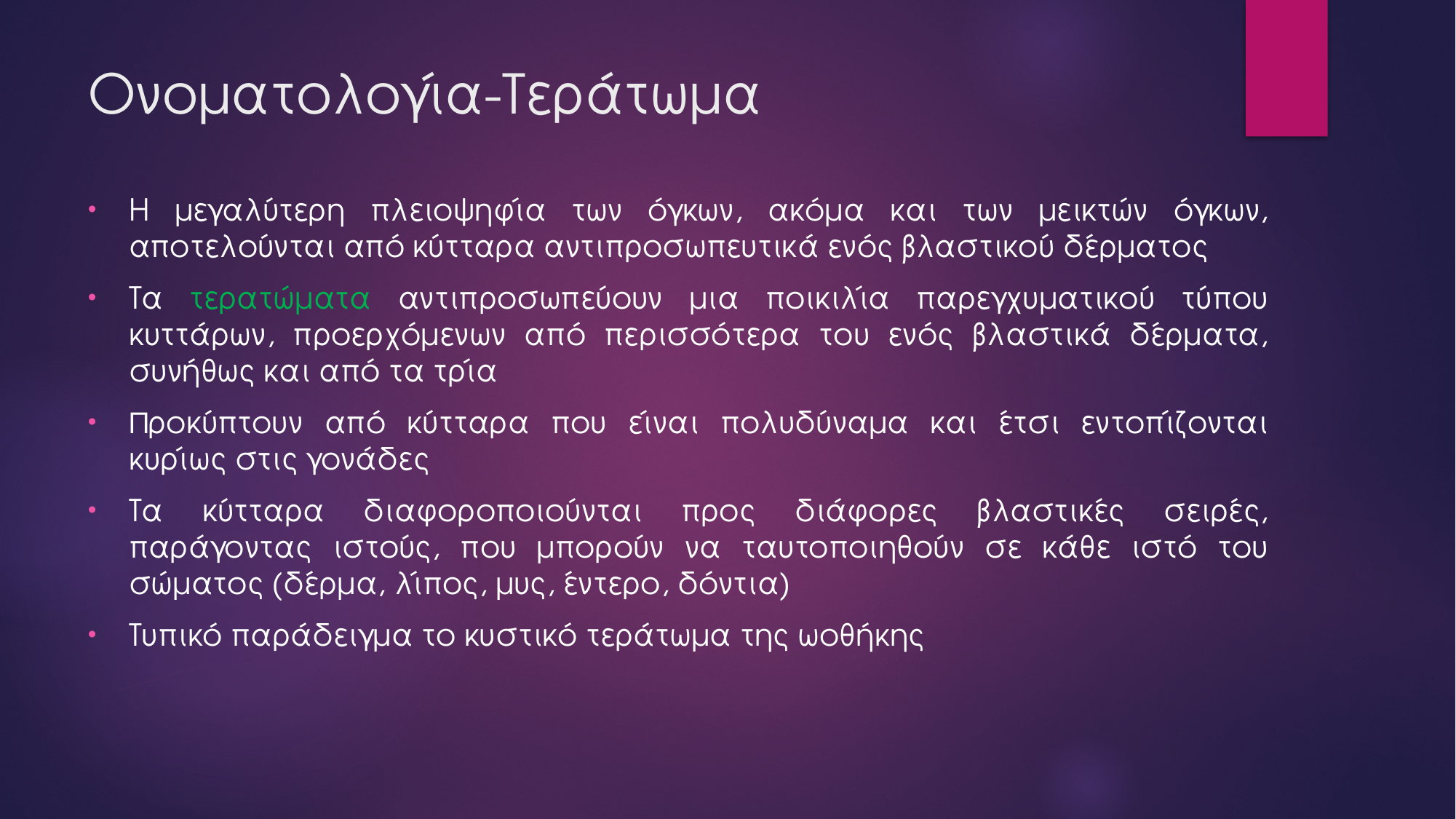

# Ονοματολογία-Τεράτωμα
Η μεγαλύτερη πλειοψηφία των όγκων, ακόμα και των μεικτών όγκων, αποτελούνται από κύτταρα αντιπροσωπευτικά ενός βλαστικού δέρματος
Τα τερατώματα αντιπροσωπεύουν μια ποικιλία παρεγχυματικού τύπου κυττάρων, προερχόμενων από περισσότερα του ενός βλαστικά δέρματα, συνήθως και από τα τρία
Προκύπτουν από κύτταρα που είναι πολυδύναμα και έτσι εντοπίζονται κυρίως στις γονάδες
Τα κύτταρα διαφοροποιούνται προς διάφορες βλαστικές σειρές, παράγοντας ιστούς, που μπορούν να ταυτοποιηθούν σε κάθε ιστό του σώματος (δέρμα, λίπος, μυς, έντερο, δόντια)
Τυπικό παράδειγμα το κυστικό τεράτωμα της ωοθήκης